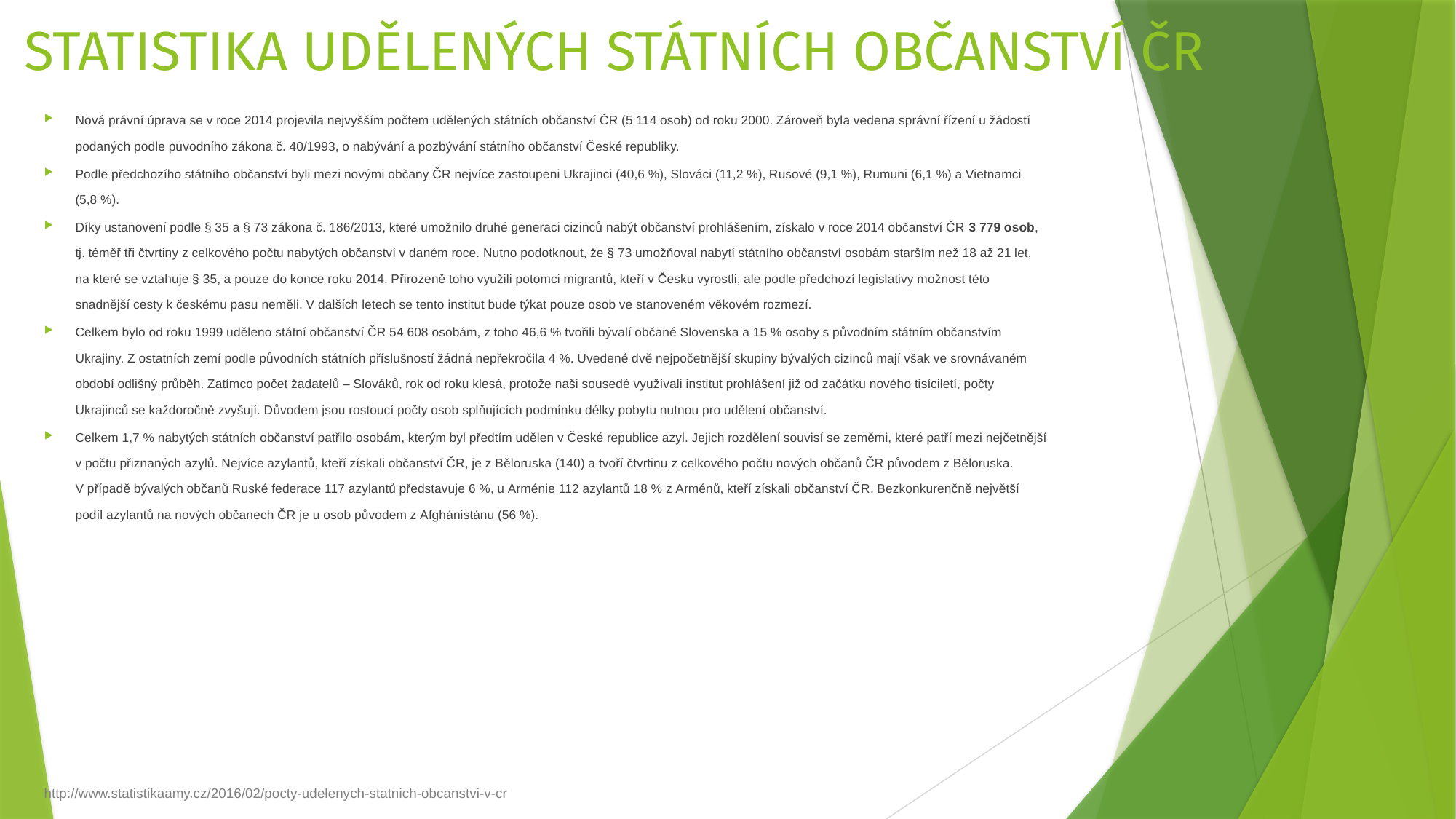

# STATISTIKA UDĚLENÝCH STÁTNÍCH OBČANSTVÍ ČR
Nová právní úprava se v roce 2014 projevila nejvyšším počtem udělených státních občanství ČR (5 114 osob) od roku 2000. Zároveň byla vedena správní řízení u žádostí podaných podle původního zákona č. 40/1993, o nabývání a pozbývání státního občanství České republiky.
Podle předchozího státního občanství byli mezi novými občany ČR nejvíce zastoupeni Ukrajinci (40,6 %), Slováci (11,2 %), Rusové (9,1 %), Rumuni (6,1 %) a Vietnamci (5,8 %).
Díky ustanovení podle § 35 a § 73 zákona č. 186/2013, které umožnilo druhé generaci cizinců nabýt občanství prohlášením, získalo v roce 2014 občanství ČR 3 779 osob, tj. téměř tři čtvrtiny z celkového počtu nabytých občanství v daném roce. Nutno podotknout, že § 73 umožňoval nabytí státního občanství osobám starším než 18 až 21 let, na které se vztahuje § 35, a pouze do konce roku 2014. Přirozeně toho využili potomci migrantů, kteří v Česku vyrostli, ale podle předchozí legislativy možnost této snadnější cesty k českému pasu neměli. V dalších letech se tento institut bude týkat pouze osob ve stanoveném věkovém rozmezí.
Celkem bylo od roku 1999 uděleno státní občanství ČR 54 608 osobám, z toho 46,6 % tvořili bývalí občané Slovenska a 15 % osoby s původním státním občanstvím Ukrajiny. Z ostatních zemí podle původních státních příslušností žádná nepřekročila 4 %. Uvedené dvě nejpočetnější skupiny bývalých cizinců mají však ve srovnávaném období odlišný průběh. Zatímco počet žadatelů – Slováků, rok od roku klesá, protože naši sousedé využívali institut prohlášení již od začátku nového tisíciletí, počty Ukrajinců se každoročně zvyšují. Důvodem jsou rostoucí počty osob splňujících podmínku délky pobytu nutnou pro udělení občanství.
Celkem 1,7 % nabytých státních občanství patřilo osobám, kterým byl předtím udělen v České republice azyl. Jejich rozdělení souvisí se zeměmi, které patří mezi nejčetnější v počtu přiznaných azylů. Nejvíce azylantů, kteří získali občanství ČR, je z Běloruska (140) a tvoří čtvrtinu z celkového počtu nových občanů ČR původem z Běloruska. V případě bývalých občanů Ruské federace 117 azylantů představuje 6 %, u Arménie 112 azylantů 18 % z Arménů, kteří získali občanství ČR. Bezkonkurenčně největší podíl azylantů na nových občanech ČR je u osob původem z Afghánistánu (56 %).
http://www.statistikaamy.cz/2016/02/pocty-udelenych-statnich-obcanstvi-v-cr